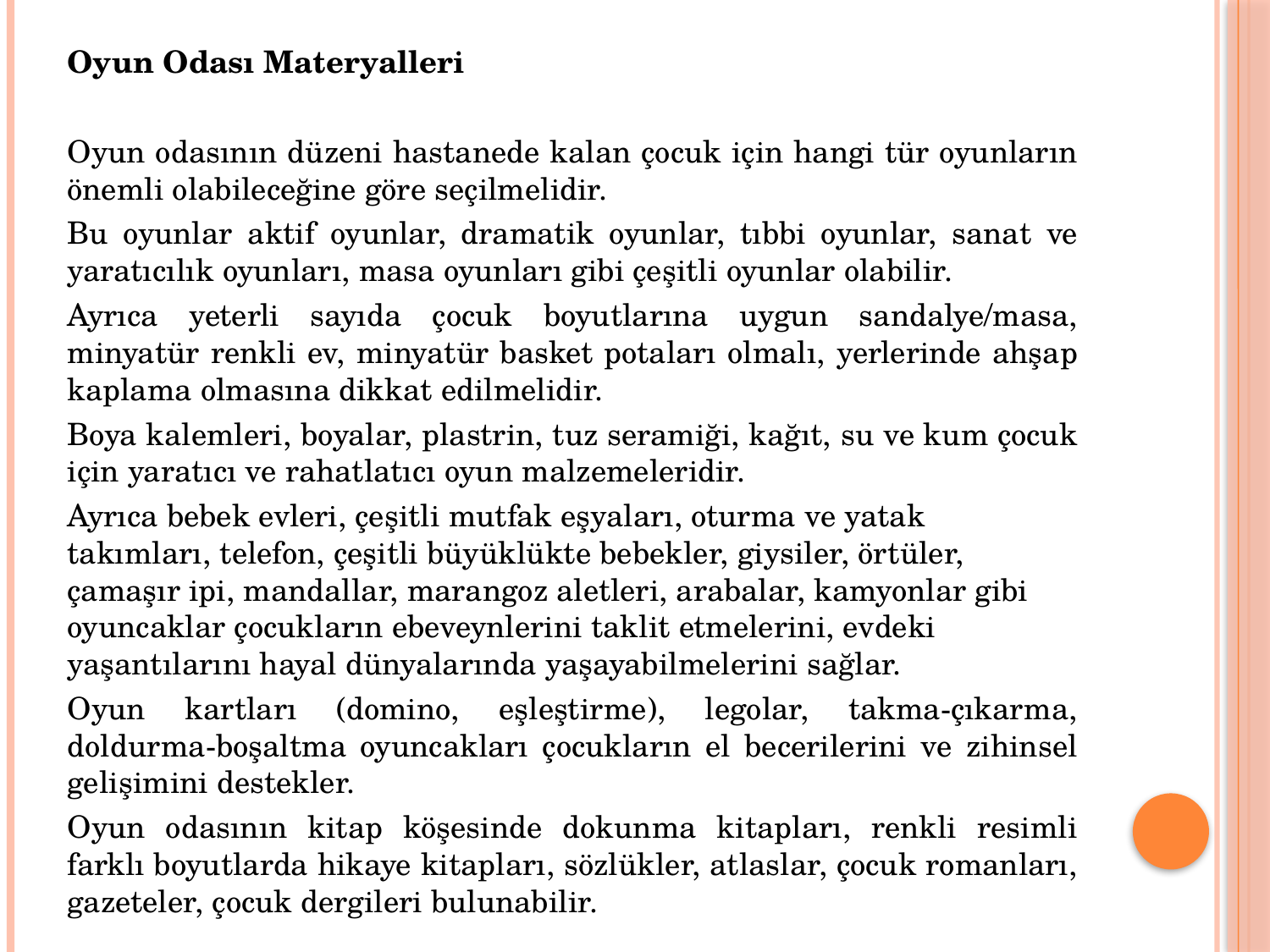

Oyun Odası Materyalleri

Oyun odasının düzeni hastanede kalan çocuk için hangi tür oyunların önemli olabileceğine göre seçilmelidir.
Bu oyunlar aktif oyunlar, dramatik oyunlar, tıbbi oyunlar, sanat ve yaratıcılık oyunları, masa oyunları gibi çeşitli oyunlar olabilir.
Ayrıca yeterli sayıda çocuk boyutlarına uygun sandalye/masa, minyatür renkli ev, minyatür basket potaları olmalı, yerlerinde ahşap kaplama olmasına dikkat edilmelidir.
Boya kalemleri, boyalar, plastrin, tuz seramiği, kağıt, su ve kum çocuk için yaratıcı ve rahatlatıcı oyun malzemeleridir.
Ayrıca bebek evleri, çeşitli mutfak eşyaları, oturma ve yatak takımları, telefon, çeşitli büyüklükte bebekler, giysiler, örtüler, çamaşır ipi, mandallar, marangoz aletleri, arabalar, kamyonlar gibi oyuncaklar çocukların ebeveynlerini taklit etmelerini, evdeki yaşantılarını hayal dünyalarında yaşayabilmelerini sağlar.
Oyun kartları (domino, eşleştirme), legolar, takma-çıkarma, doldurma-boşaltma oyuncakları çocukların el becerilerini ve zihinsel gelişimini destekler.
Oyun odasının kitap köşesinde dokunma kitapları, renkli resimli farklı boyutlarda hikaye kitapları, sözlükler, atlaslar, çocuk romanları, gazeteler, çocuk dergileri bulunabilir.